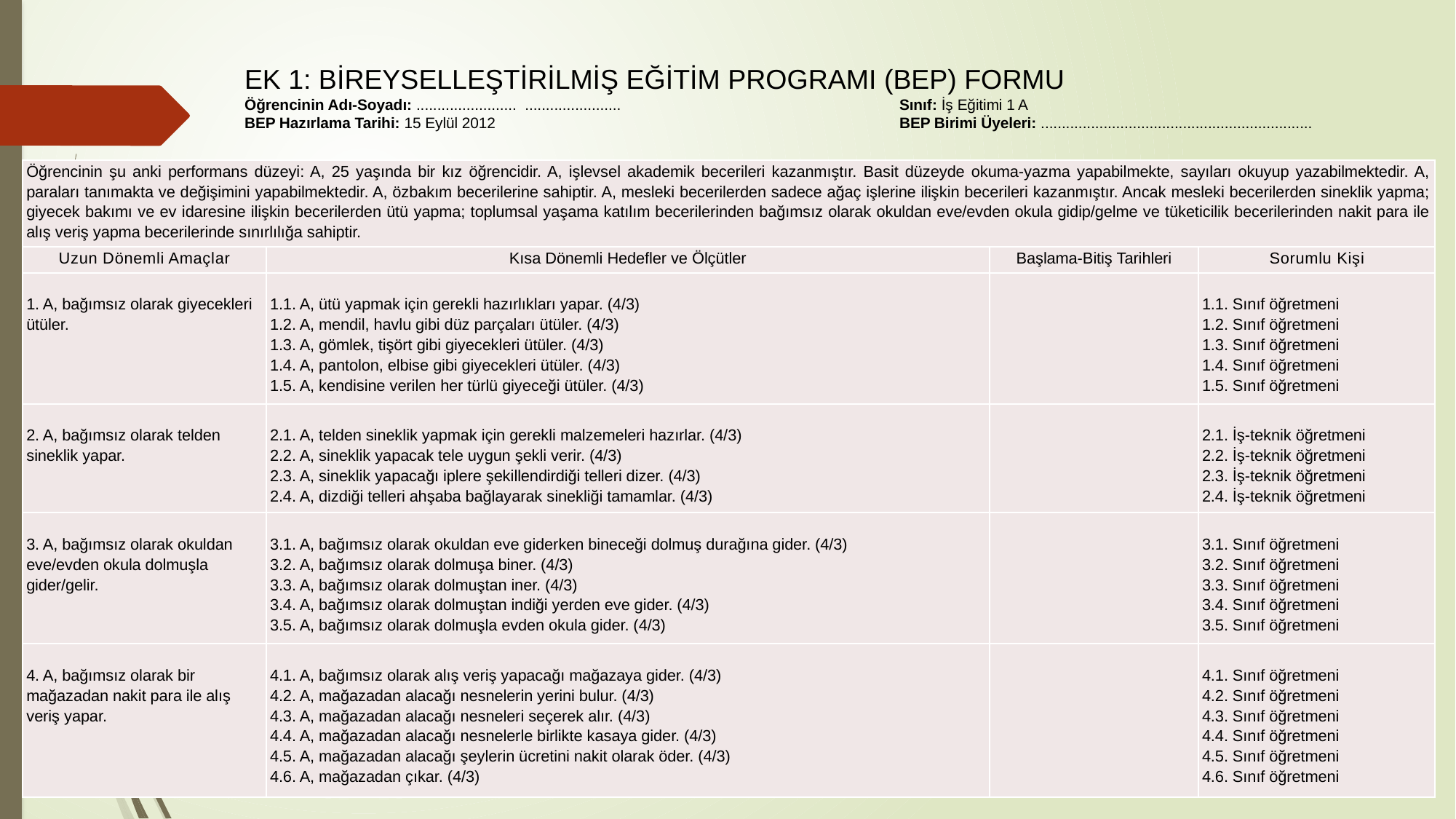

EK 1: BİREYSELLEŞTİRİLMİŞ EĞİTİM PROGRAMI (BEP) FORMU
Öğrencinin Adı-Soyadı: ........................  .......................			Sınıf: İş Eğitimi 1 A
BEP Hazırlama Tarihi: 15 Eylül 2012				BEP Birimi Üyeleri: .................................................................
| Öğrencinin şu anki performans düzeyi: A, 25 yaşında bir kız öğrencidir. A, işlevsel akademik becerileri kazanmıştır. Basit düzeyde okuma-yazma yapabilmekte, sayıları okuyup yazabilmektedir. A, paraları tanımakta ve değişimini yapabilmektedir. A, özbakım becerilerine sahiptir. A, mesleki becerilerden sadece ağaç işlerine ilişkin becerileri kazanmıştır. Ancak mesleki becerilerden sineklik yapma; giyecek bakımı ve ev idaresine ilişkin becerilerden ütü yapma; toplumsal yaşama katılım becerilerinden bağımsız olarak okuldan eve/evden okula gidip/gelme ve tüketicilik becerilerinden nakit para ile alış veriş yapma becerilerinde sınırlılığa sahiptir. |  |  |  |
| --- | --- | --- | --- |
| Uzun Dönemli Amaçlar | Kısa Dönemli Hedefler ve Ölçütler | Başlama-Bitiş Tarihleri | Sorumlu Kişi |
| 1. A, bağımsız olarak giyecekleri ütüler. | 1.1. A, ütü yapmak için gerekli hazırlıkları yapar. (4/3) 1.2. A, mendil, havlu gibi düz parçaları ütüler. (4/3) 1.3. A, gömlek, tişört gibi giyecekleri ütüler. (4/3) 1.4. A, pantolon, elbise gibi giyecekleri ütüler. (4/3) 1.5. A, kendisine verilen her türlü giyeceği ütüler. (4/3) |  | 1.1. Sınıf öğretmeni 1.2. Sınıf öğretmeni 1.3. Sınıf öğretmeni 1.4. Sınıf öğretmeni 1.5. Sınıf öğretmeni |
| 2. A, bağımsız olarak telden sineklik yapar. | 2.1. A, telden sineklik yapmak için gerekli malzemeleri hazırlar. (4/3) 2.2. A, sineklik yapacak tele uygun şekli verir. (4/3) 2.3. A, sineklik yapacağı iplere şekillendirdiği telleri dizer. (4/3) 2.4. A, dizdiği telleri ahşaba bağlayarak sinekliği tamamlar. (4/3) |  | 2.1. İş-teknik öğretmeni 2.2. İş-teknik öğretmeni 2.3. İş-teknik öğretmeni 2.4. İş-teknik öğretmeni |
| 3. A, bağımsız olarak okuldan eve/evden okula dolmuşla gider/gelir. | 3.1. A, bağımsız olarak okuldan eve giderken bineceği dolmuş durağına gider. (4/3) 3.2. A, bağımsız olarak dolmuşa biner. (4/3) 3.3. A, bağımsız olarak dolmuştan iner. (4/3) 3.4. A, bağımsız olarak dolmuştan indiği yerden eve gider. (4/3) 3.5. A, bağımsız olarak dolmuşla evden okula gider. (4/3) |  | 3.1. Sınıf öğretmeni 3.2. Sınıf öğretmeni 3.3. Sınıf öğretmeni 3.4. Sınıf öğretmeni 3.5. Sınıf öğretmeni |
| 4. A, bağımsız olarak bir mağazadan nakit para ile alış veriş yapar. | 4.1. A, bağımsız olarak alış veriş yapacağı mağazaya gider. (4/3) 4.2. A, mağazadan alacağı nesnelerin yerini bulur. (4/3) 4.3. A, mağazadan alacağı nesneleri seçerek alır. (4/3) 4.4. A, mağazadan alacağı nesnelerle birlikte kasaya gider. (4/3) 4.5. A, mağazadan alacağı şeylerin ücretini nakit olarak öder. (4/3) 4.6. A, mağazadan çıkar. (4/3) |  | 4.1. Sınıf öğretmeni 4.2. Sınıf öğretmeni 4.3. Sınıf öğretmeni 4.4. Sınıf öğretmeni 4.5. Sınıf öğretmeni 4.6. Sınıf öğretmeni |